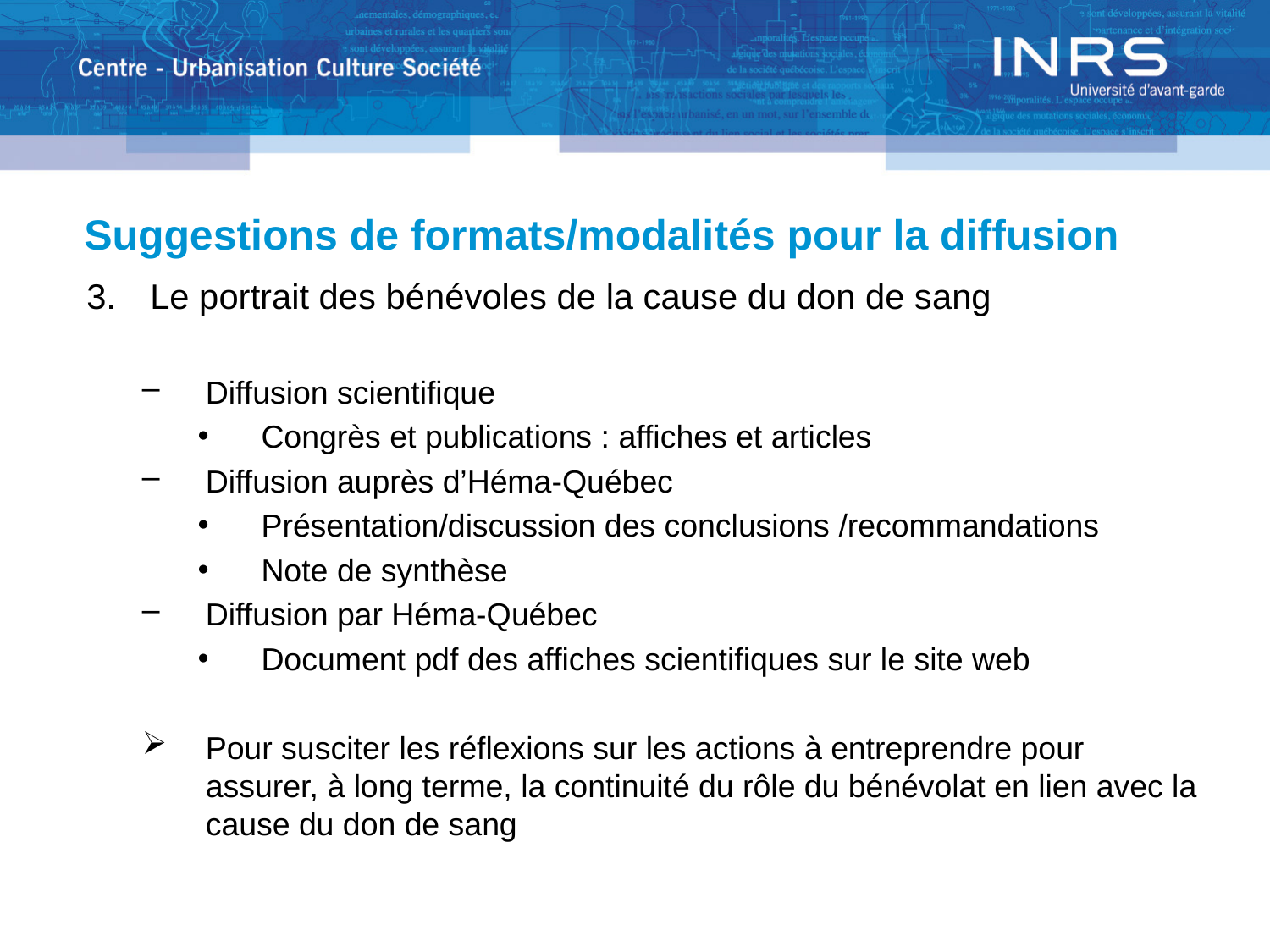

# Suggestions de formats/modalités pour la diffusion
Le portrait des bénévoles de la cause du don de sang

Diffusion scientifique
Congrès et publications : affiches et articles
Diffusion auprès d’Héma-Québec
Présentation/discussion des conclusions /recommandations
Note de synthèse
Diffusion par Héma-Québec
Document pdf des affiches scientifiques sur le site web

Pour susciter les réflexions sur les actions à entreprendre pour assurer, à long terme, la continuité du rôle du bénévolat en lien avec la cause du don de sang